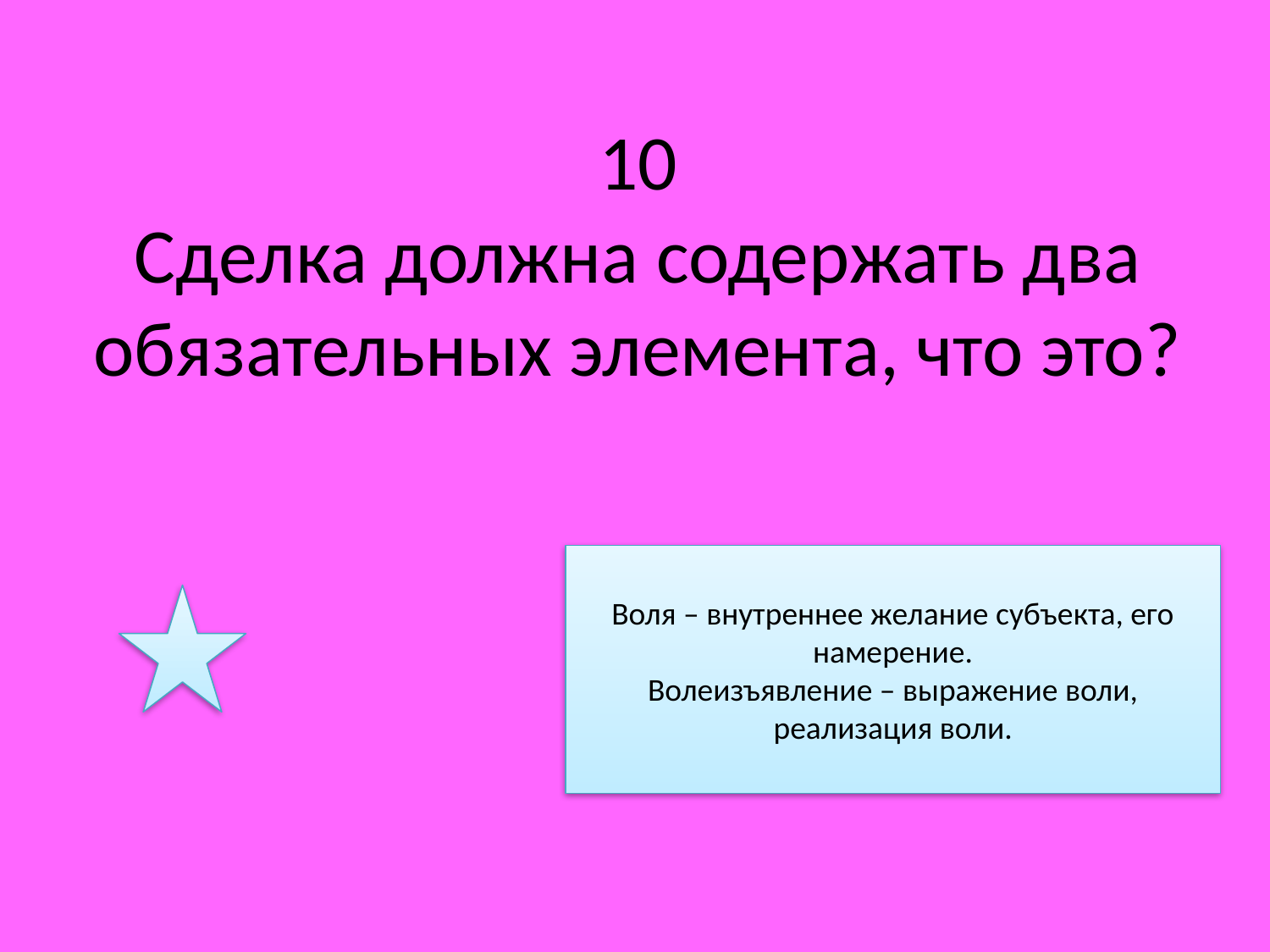

# 10 Сделка должна содержать два обязательных элемента, что это?
Воля – внутреннее желание субъекта, его намерение.
Волеизъявление – выражение воли, реализация воли.